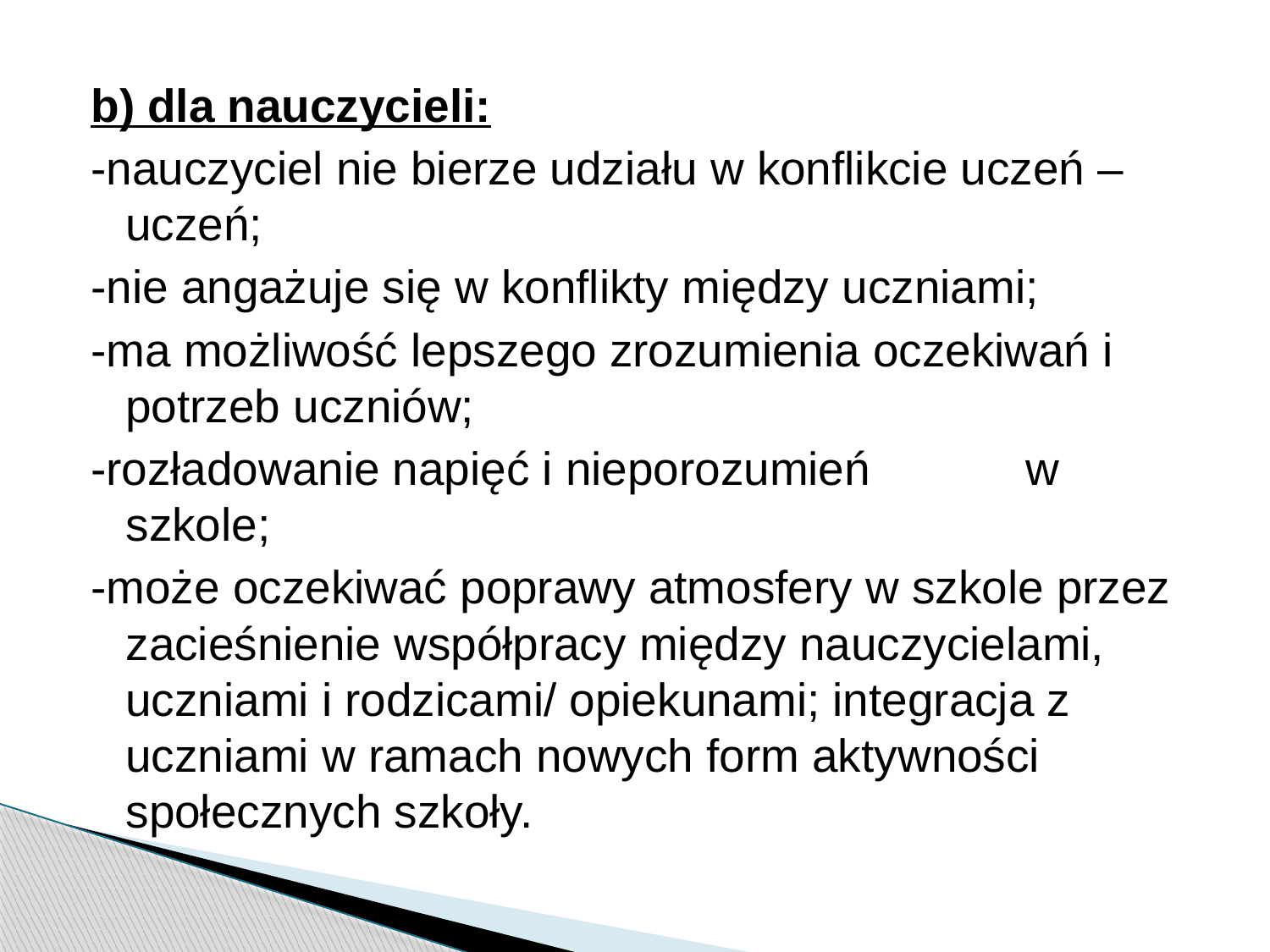

b) dla nauczycieli:
-nauczyciel nie bierze udziału w konflikcie uczeń – uczeń;
-nie angażuje się w konflikty między uczniami;
-ma możliwość lepszego zrozumienia oczekiwań i potrzeb uczniów;
-rozładowanie napięć i nieporozumień            w szkole;
-może oczekiwać poprawy atmosfery w szkole przez zacieśnienie współpracy między nauczycielami, uczniami i rodzicami/ opiekunami; integracja z uczniami w ramach nowych form aktywności społecznych szkoły.